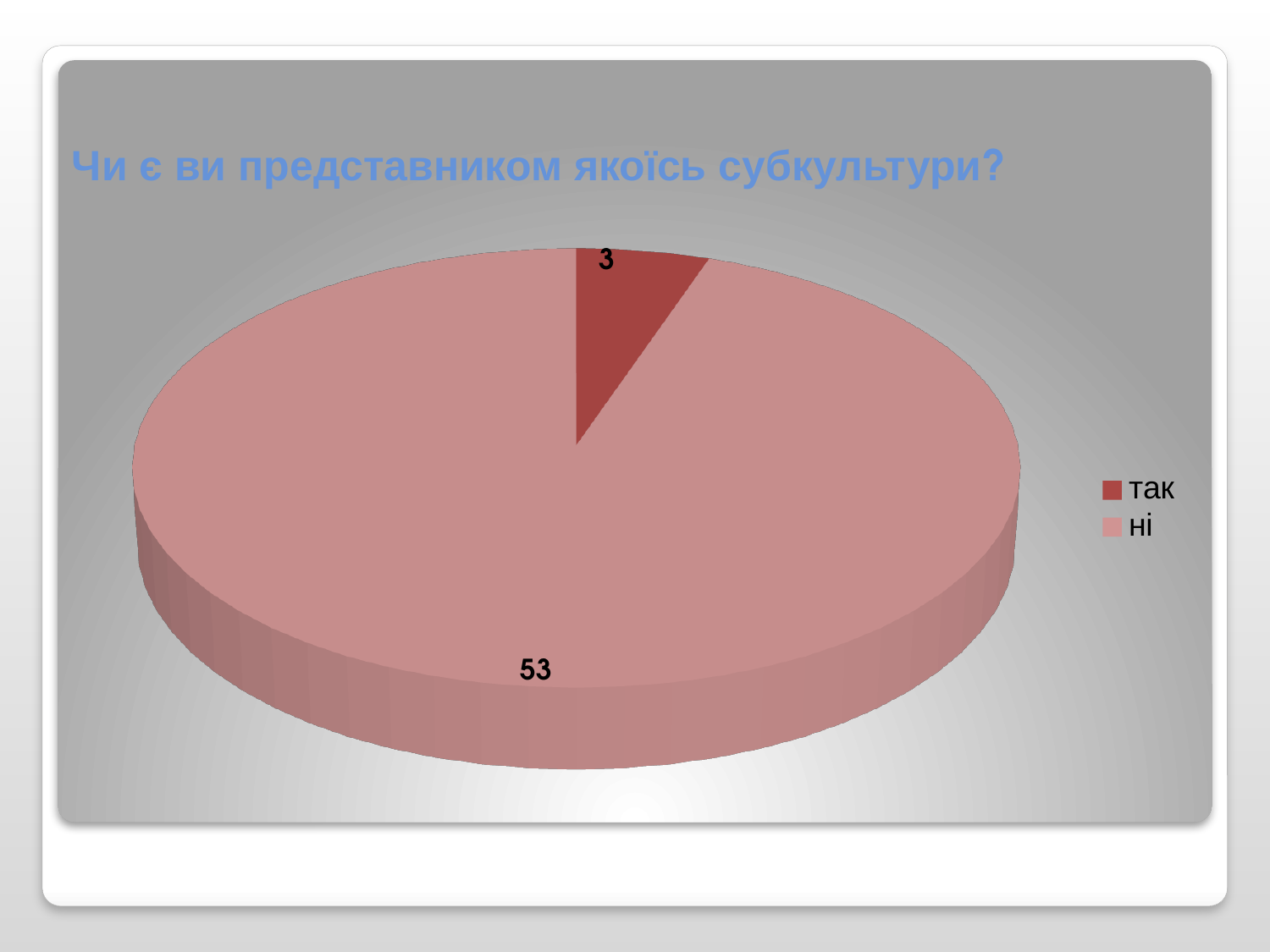

# Чи є ви представником якоїсь субкультури?

[unsupported chart]